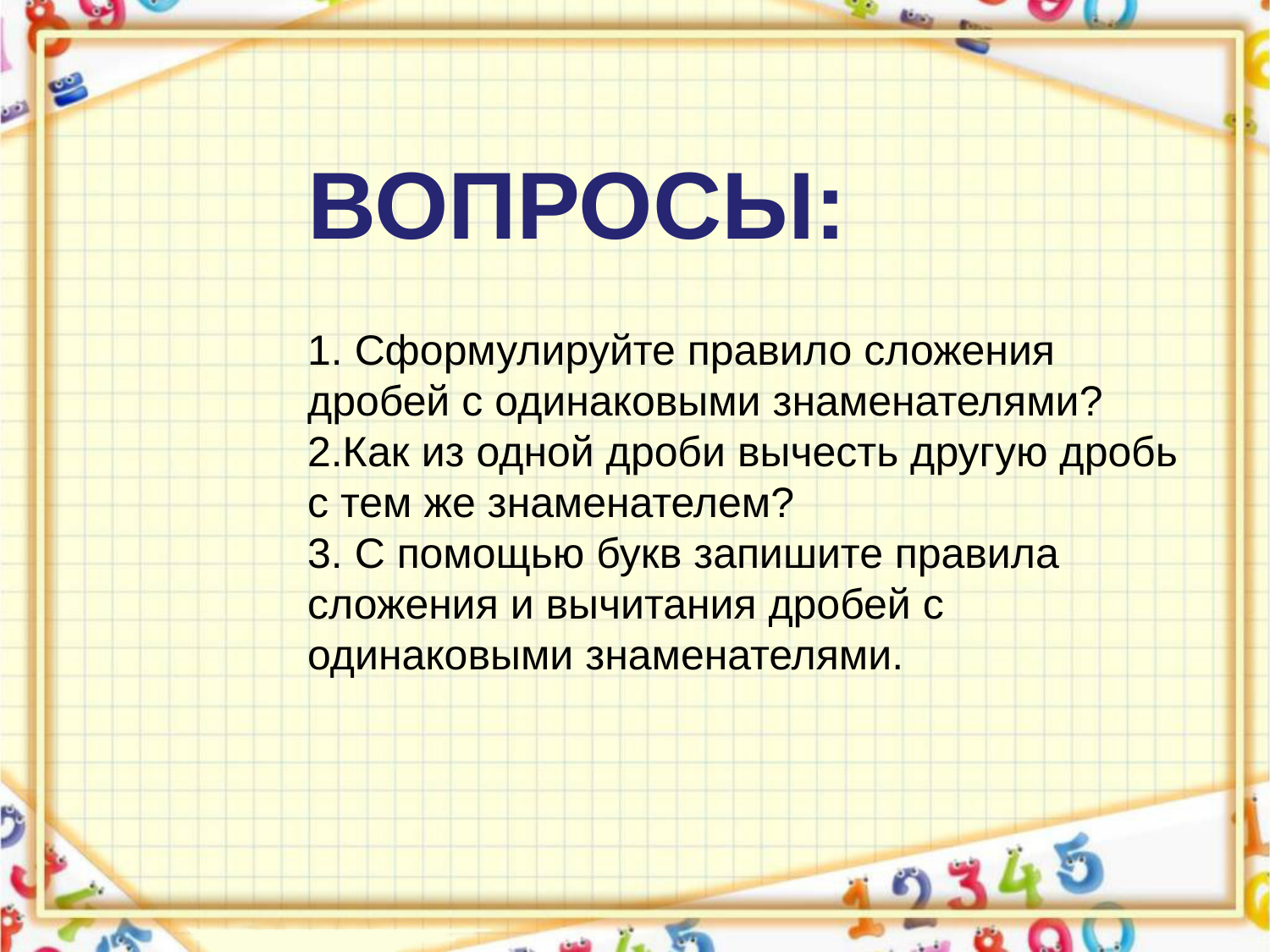

ВОПРОСЫ:

1. Сформулируйте правило сложения дробей с одинаковыми знаменателями?
2.Как из одной дроби вычесть другую дробь с тем же знаменателем?
3. С помощью букв запишите правила сложения и вычитания дробей с одинаковыми знаменателями.